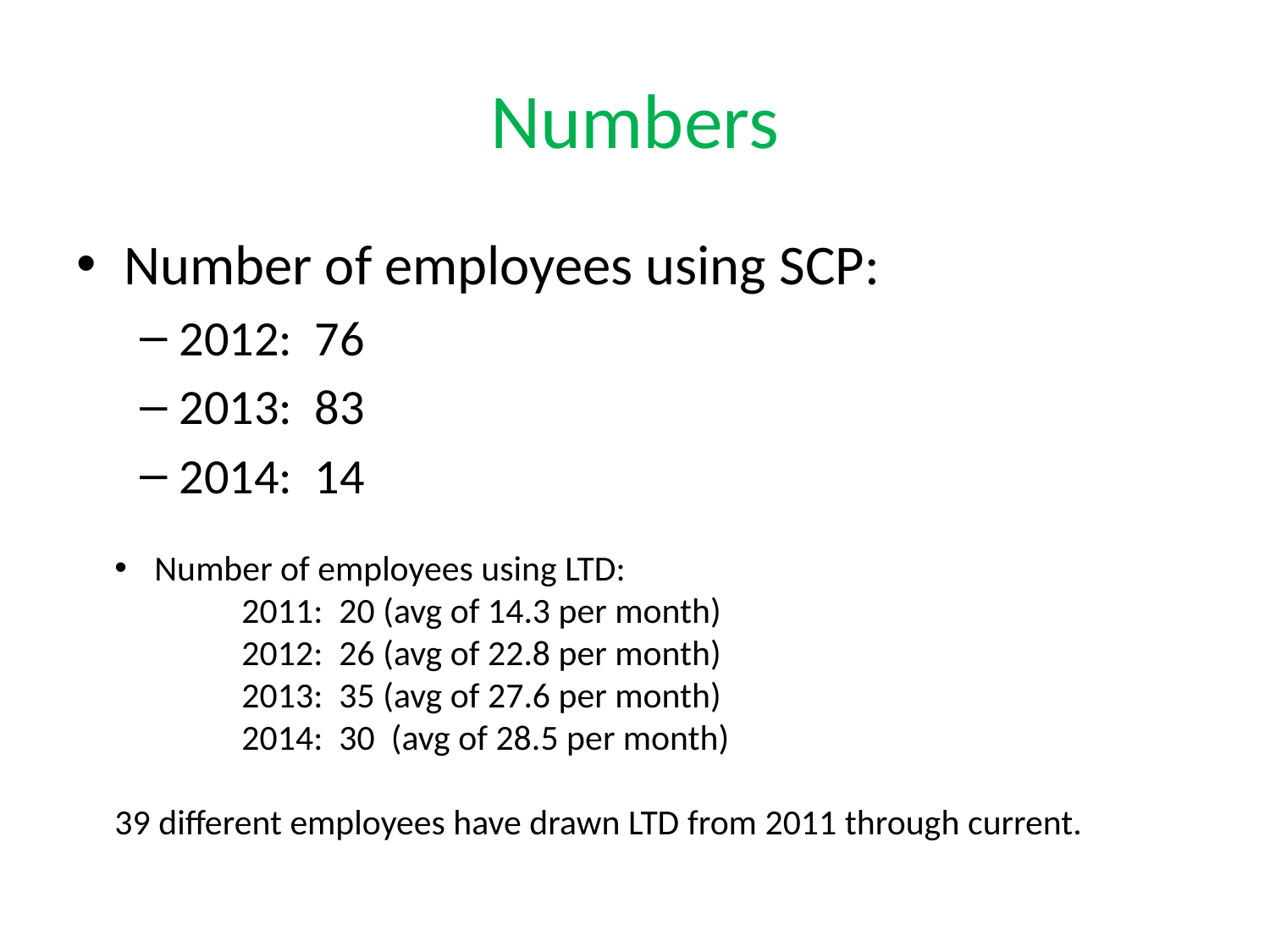

# Numbers
Number of employees using SCP:
2012:  76
2013:  83
2014:  14

Number of employees using LTD:
	2011:  20 (avg of 14.3 per month)
	2012:  26 (avg of 22.8 per month)
	2013:  35 (avg of 27.6 per month)
	2014:  30  (avg of 28.5 per month)

39 different employees have drawn LTD from 2011 through current.